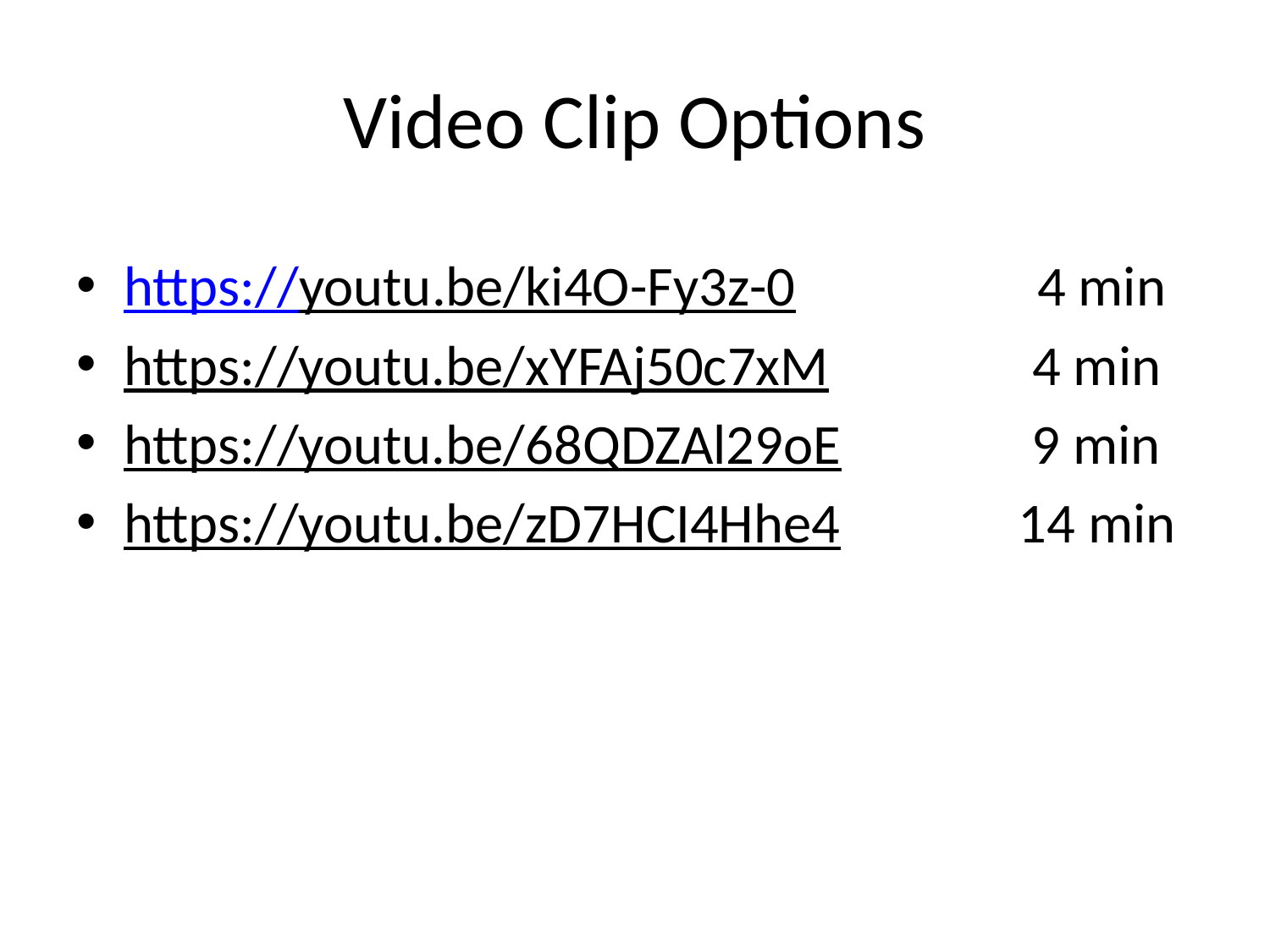

# Video Clip Options
https://youtu.be/ki4O-Fy3z-0                   4 min
https://youtu.be/xYFAj50c7xM                4 min
https://youtu.be/68QDZAl29oE               9 min
https://youtu.be/zD7HCI4Hhe4              14 min